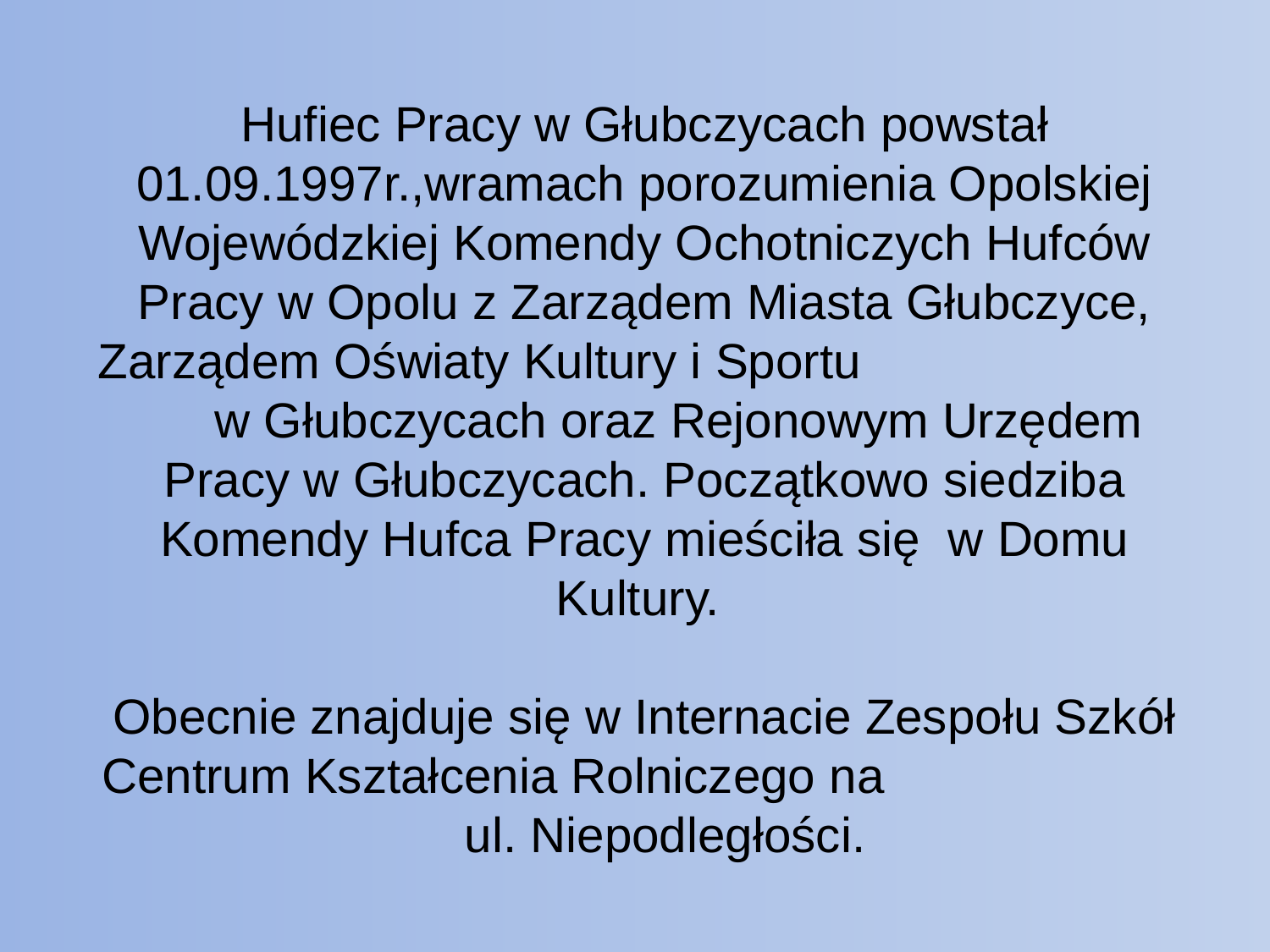

Hufiec Pracy w Głubczycach powstał 01.09.1997r.,wramach porozumienia Opolskiej Wojewódzkiej Komendy Ochotniczych Hufców Pracy w Opolu z Zarządem Miasta Głubczyce, Zarządem Oświaty Kultury i Sportu                              w Głubczycach oraz Rejonowym Urzędem Pracy w Głubczycach. Początkowo siedziba Komendy Hufca Pracy mieściła się  w Domu Kultury.

Obecnie znajduje się w Internacie Zespołu Szkół Centrum Kształcenia Rolniczego na                          ul. Niepodległości.